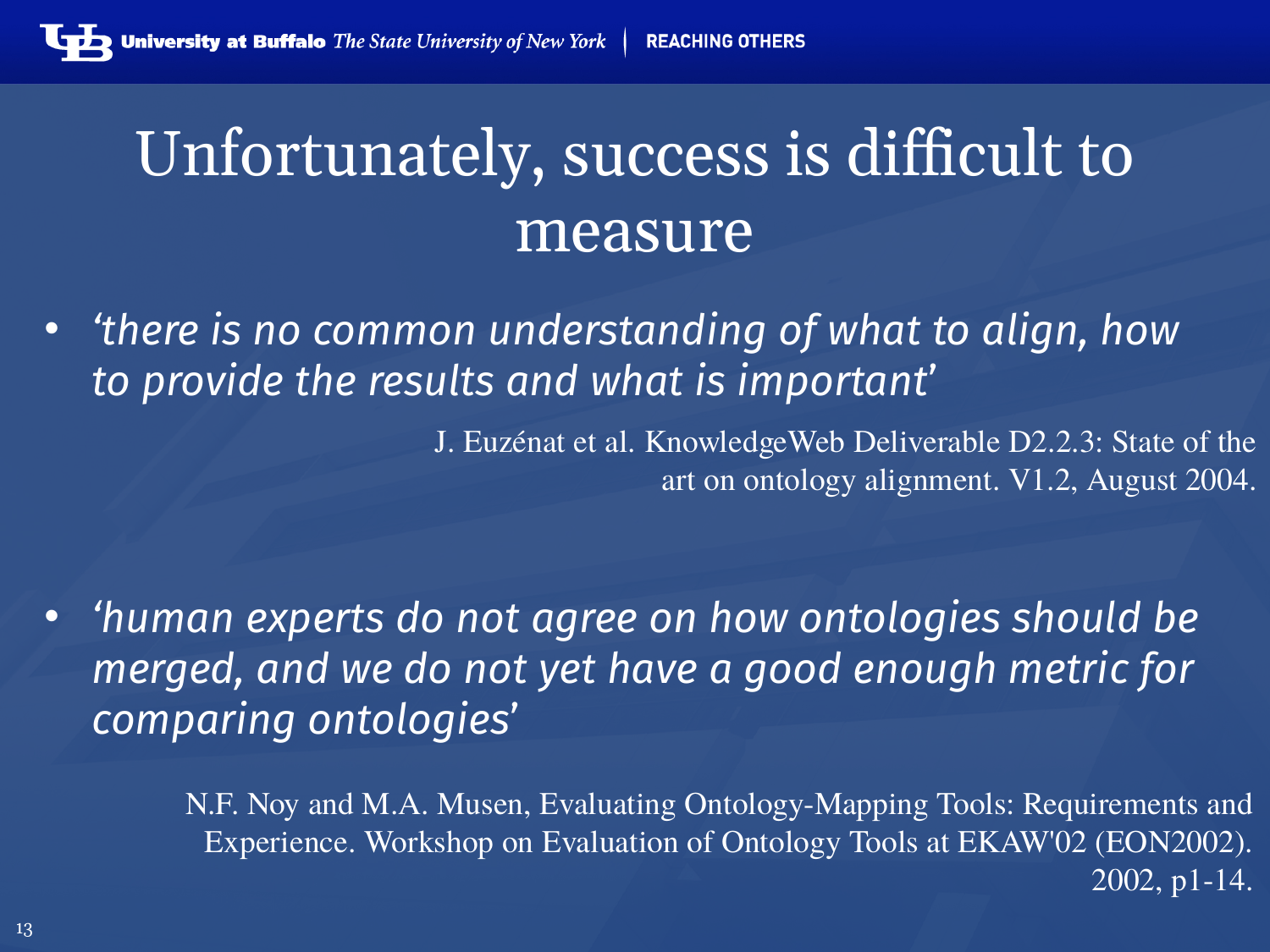

# Unfortunately, success is difficult to measure
‘there is no common understanding of what to align, how to provide the results and what is important’

‘human experts do not agree on how ontologies should be merged, and we do not yet have a good enough metric for comparing ontologies’
J. Euzénat et al. KnowledgeWeb Deliverable D2.2.3: State of the art on ontology alignment. V1.2, August 2004.
N.F. Noy and M.A. Musen, Evaluating Ontology-Mapping Tools: Requirements and Experience. Workshop on Evaluation of Ontology Tools at EKAW'02 (EON2002). 2002, p1-14.